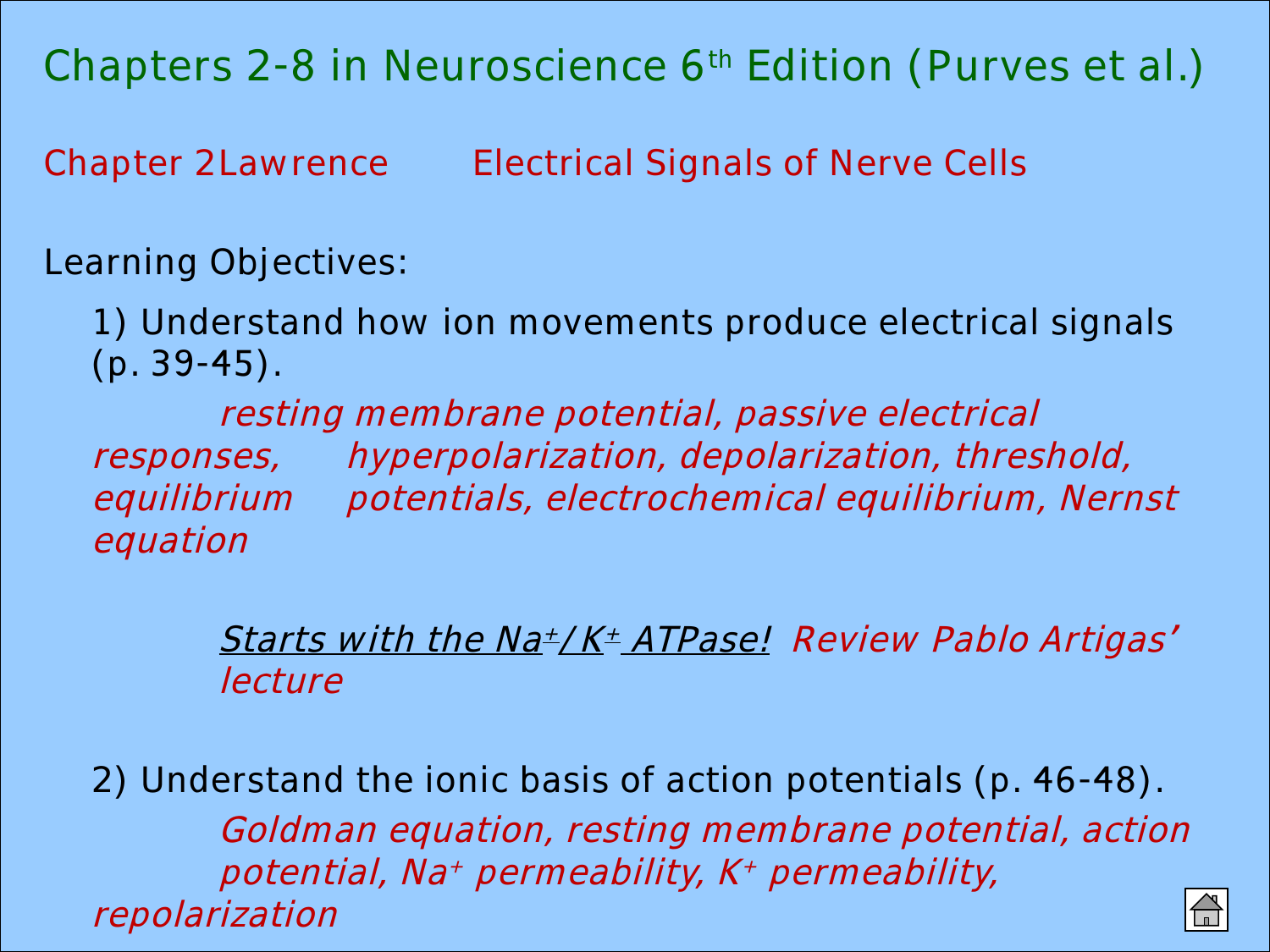

Chapters 2-8 in Neuroscience 6th Edition (Purves et al.)

Chapter 2	Lawrence	Electrical Signals of Nerve Cells

Learning Objectives:
	1) Understand how ion movements produce electrical signals (p. 39-45).
		resting membrane potential, passive electrical responses, 	hyperpolarization, depolarization, threshold, equilibrium 	potentials, electrochemical equilibrium, Nernst equation

		Starts with the Na+/K+ ATPase!  Review Pablo Artigas’ 	lecture

	2) Understand the ionic basis of action potentials (p. 46-48).
		Goldman equation, resting membrane potential, action 	potential, Na+ permeability, K+ permeability, 	repolarization